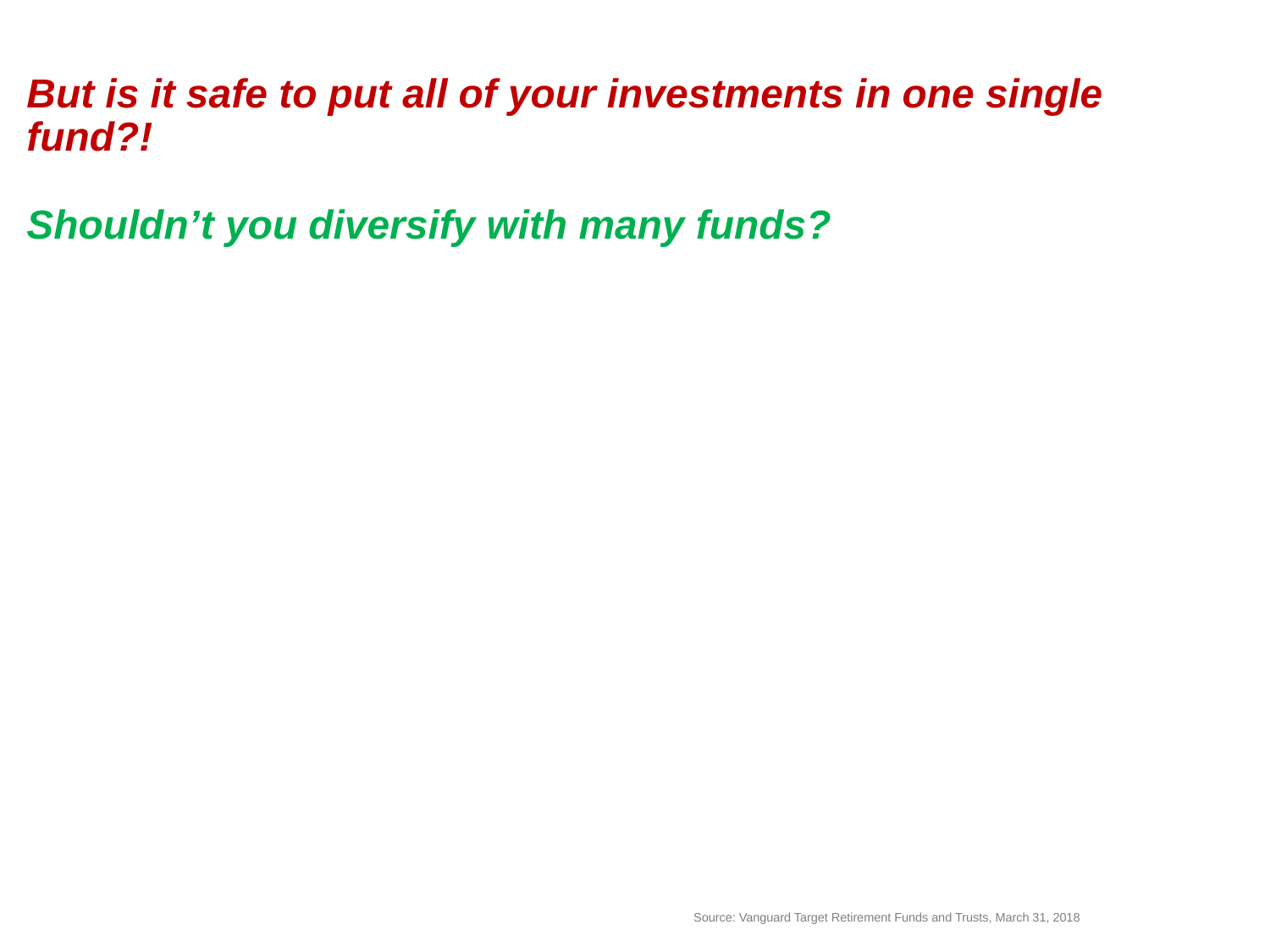

But is it safe to put all of your investments in one single fund?!

Shouldn’t you diversify with many funds?
Source: Vanguard Target Retirement Funds and Trusts, March 31, 2018